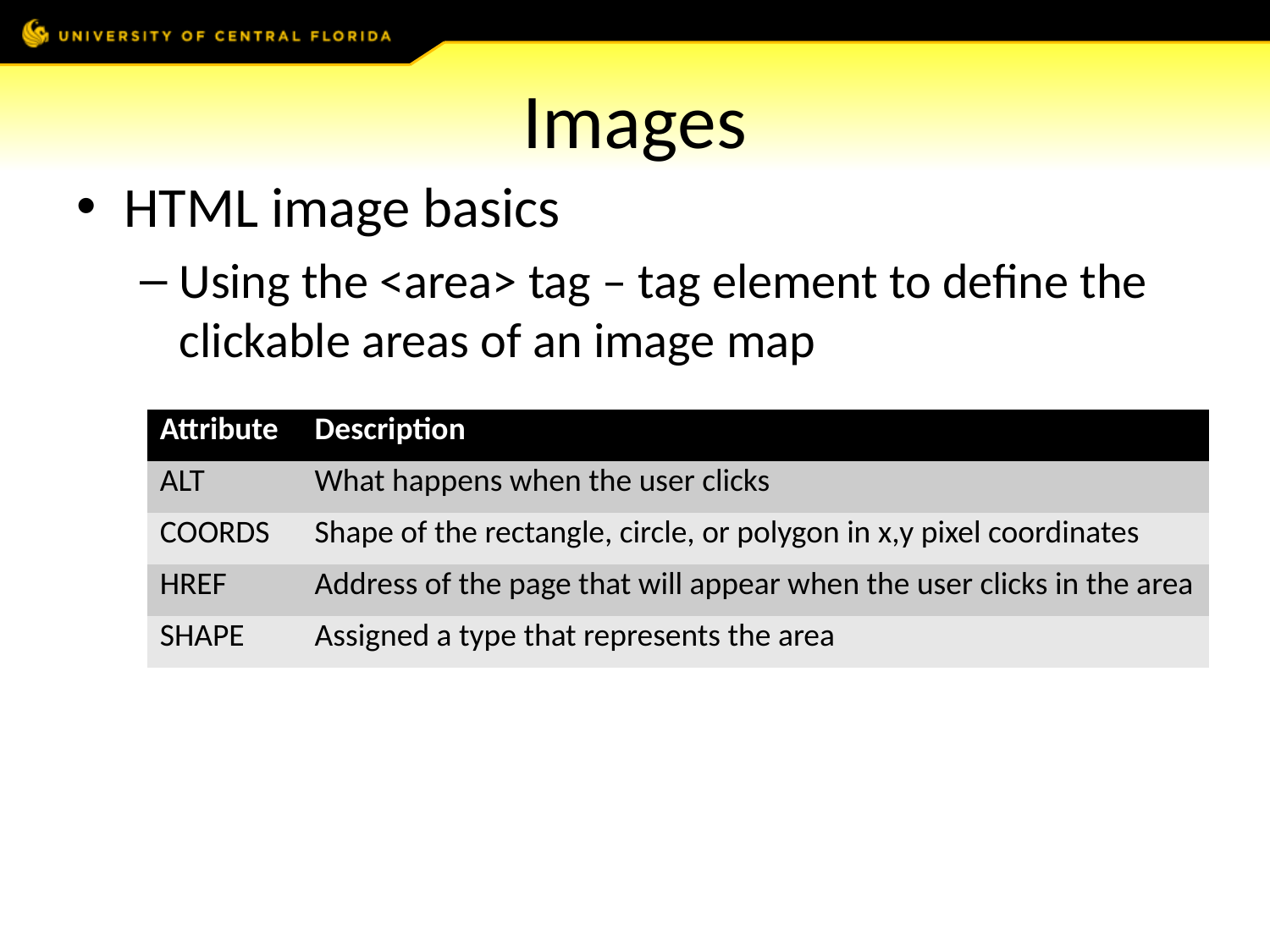

# Images
HTML image basics
Using the <area> tag – tag element to define the clickable areas of an image map

| Attribute | Description |
| --- | --- |
| ALT | What happens when the user clicks |
| COORDS | Shape of the rectangle, circle, or polygon in x,y pixel coordinates |
| HREF | Address of the page that will appear when the user clicks in the area |
| SHAPE | Assigned a type that represents the area |